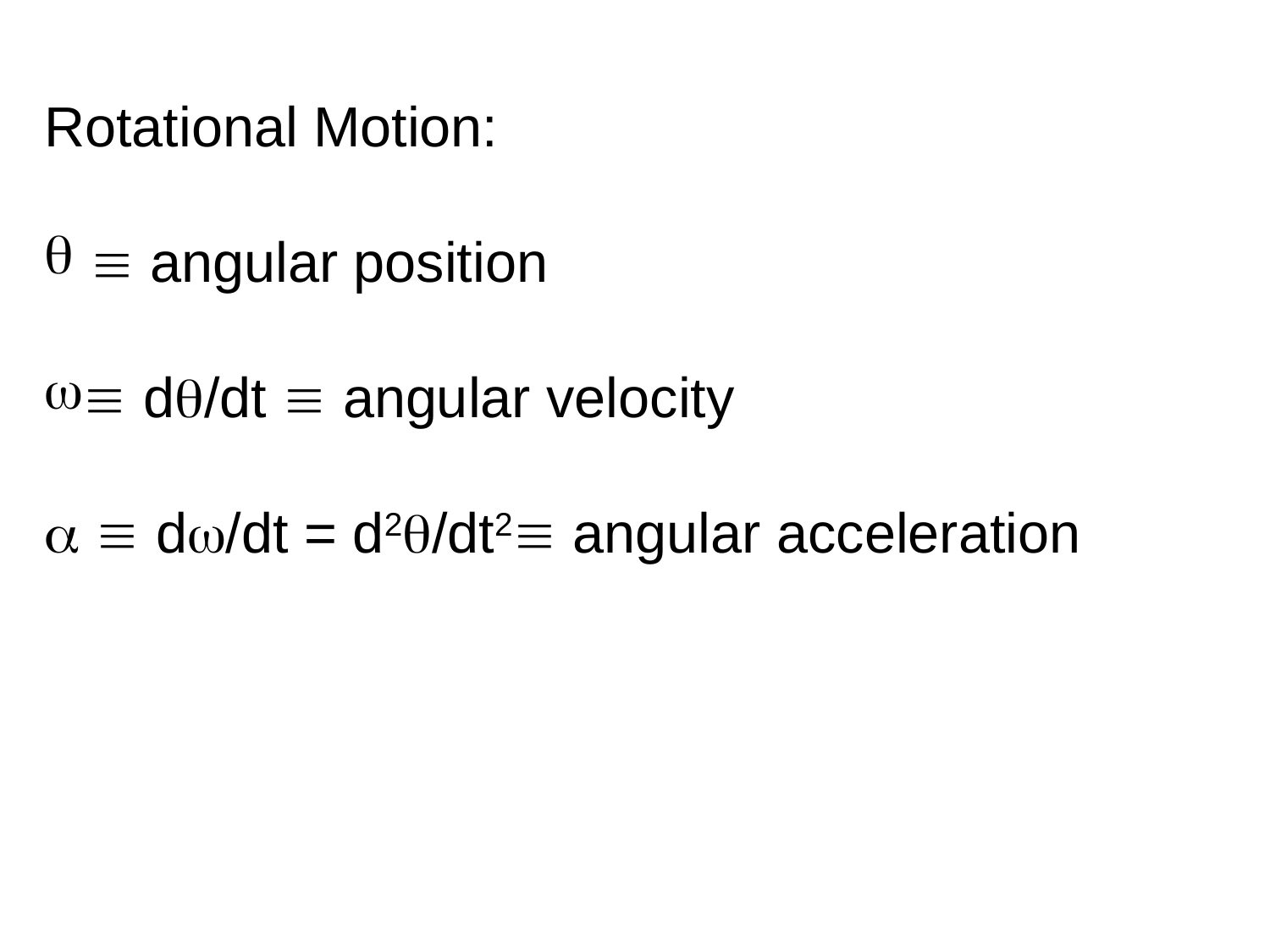

Rotational Motion:

 ≡ angular position

≡ dθ/dt ≡ angular velocity

α ≡ dω/dt = d2θ/dt2≡ angular acceleration